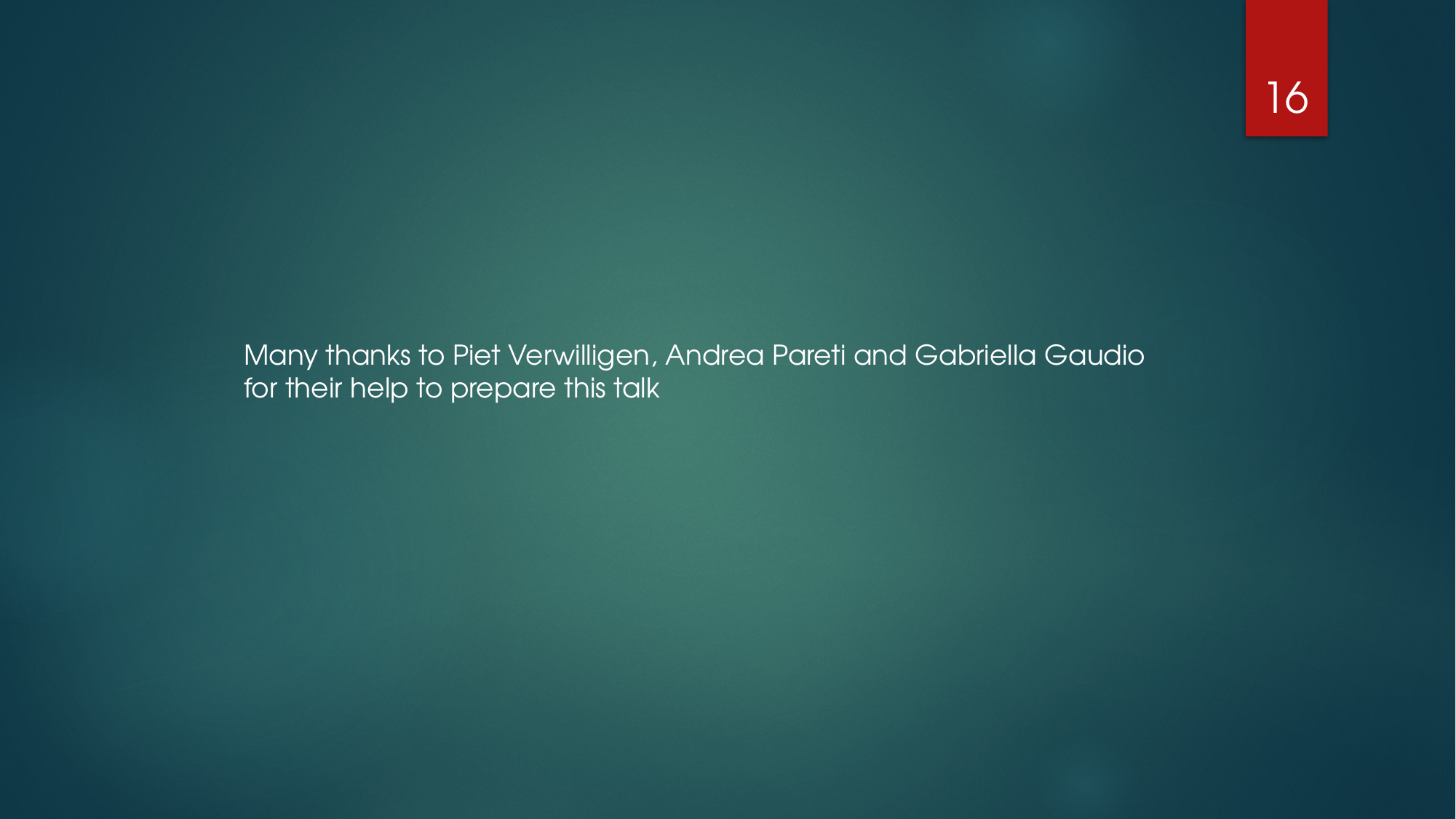

16
Many thanks to Piet Verwilligen, Andrea Pareti and Gabriella Gaudio for their help to prepare this talk